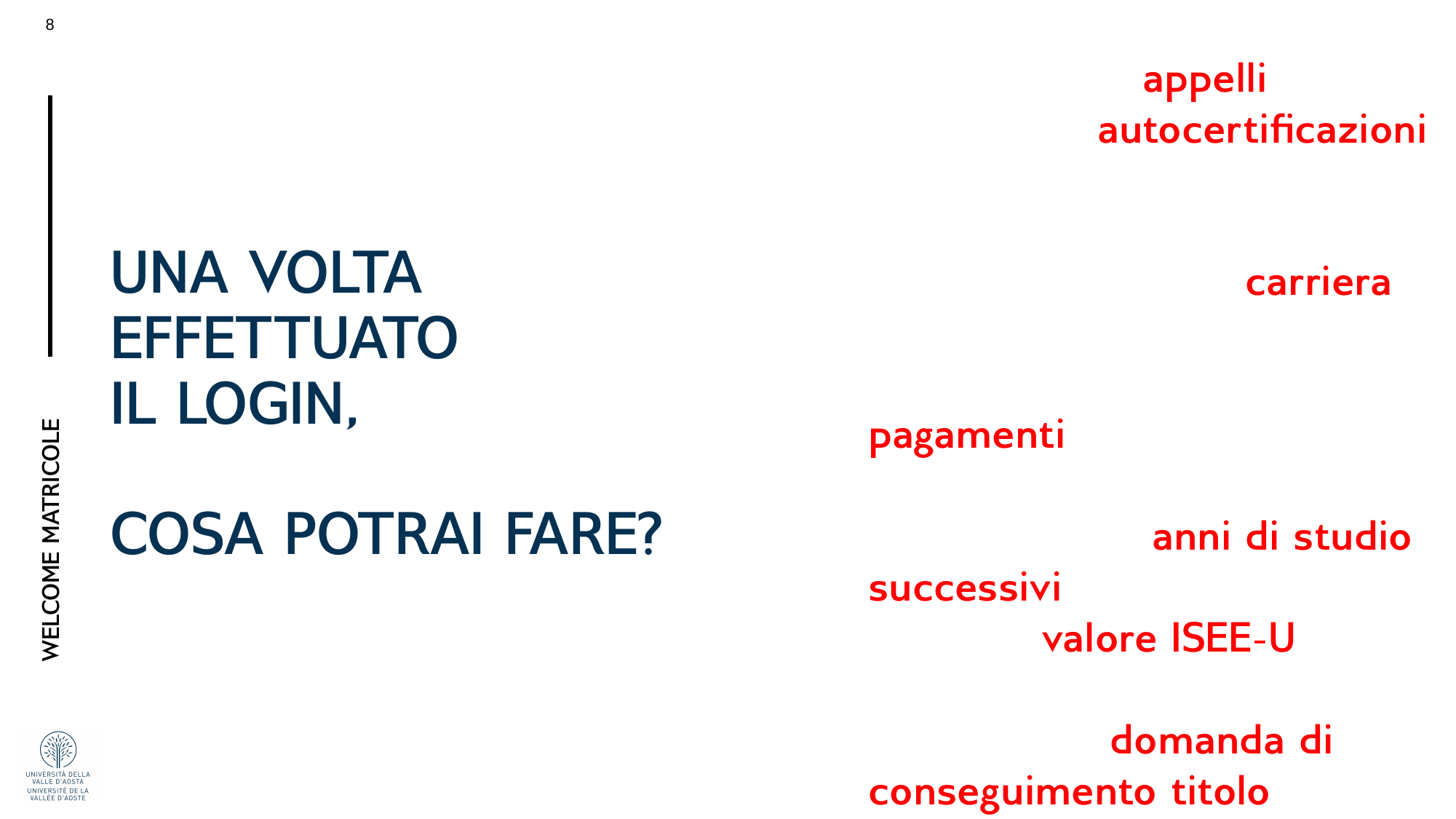

Iscriverti agli appelli
Richiedere autocertificazioni di iscrizione, degli esami sostenti e di  laurea
Visualizzare la tua carriera univda
Tenere sotto controllo i pagamenti delle tasse universitarie
Iscriversi agli anni di studio successivi
Inserire il valore ISEE-U per il ricalcolo delle tasse universitarie
Presentare la domanda di conseguimento titolo
# UNA VOLTA EFFETTUATO IL LOGIN, COSA POTRAI FARE?